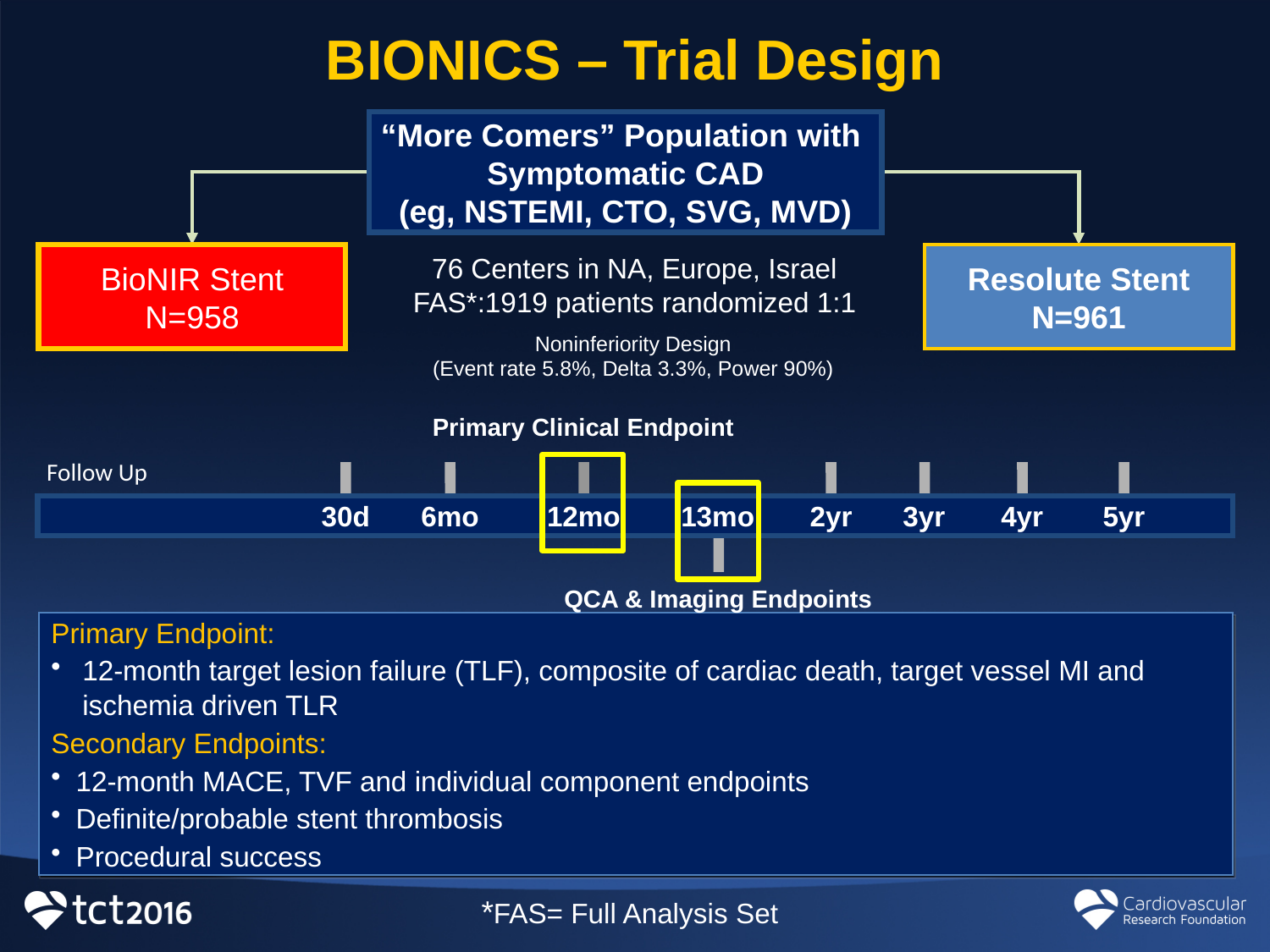

BIONICS – Trial Design
“More Comers” Population with
Symptomatic CAD
(eg, NSTEMI, CTO, SVG, MVD)
76 Centers in NA, Europe, Israel
FAS*:1919 patients randomized 1:1
BioNIR Stent
N=958
Resolute Stent
N=961
Noninferiority Design
(Event rate 5.8%, Delta 3.3%, Power 90%)

Primary Clinical Endpoint
Follow Up

30d
6mo
12mo
13mo
2yr
3yr
4yr
5yr

QCA & Imaging Endpoints
Primary Endpoint:
12-month target lesion failure (TLF), composite of cardiac death, target vessel MI and ischemia driven TLR
Secondary Endpoints:
12-month MACE, TVF and individual component endpoints
Definite/probable stent thrombosis
Procedural success
*FAS= Full Analysis Set